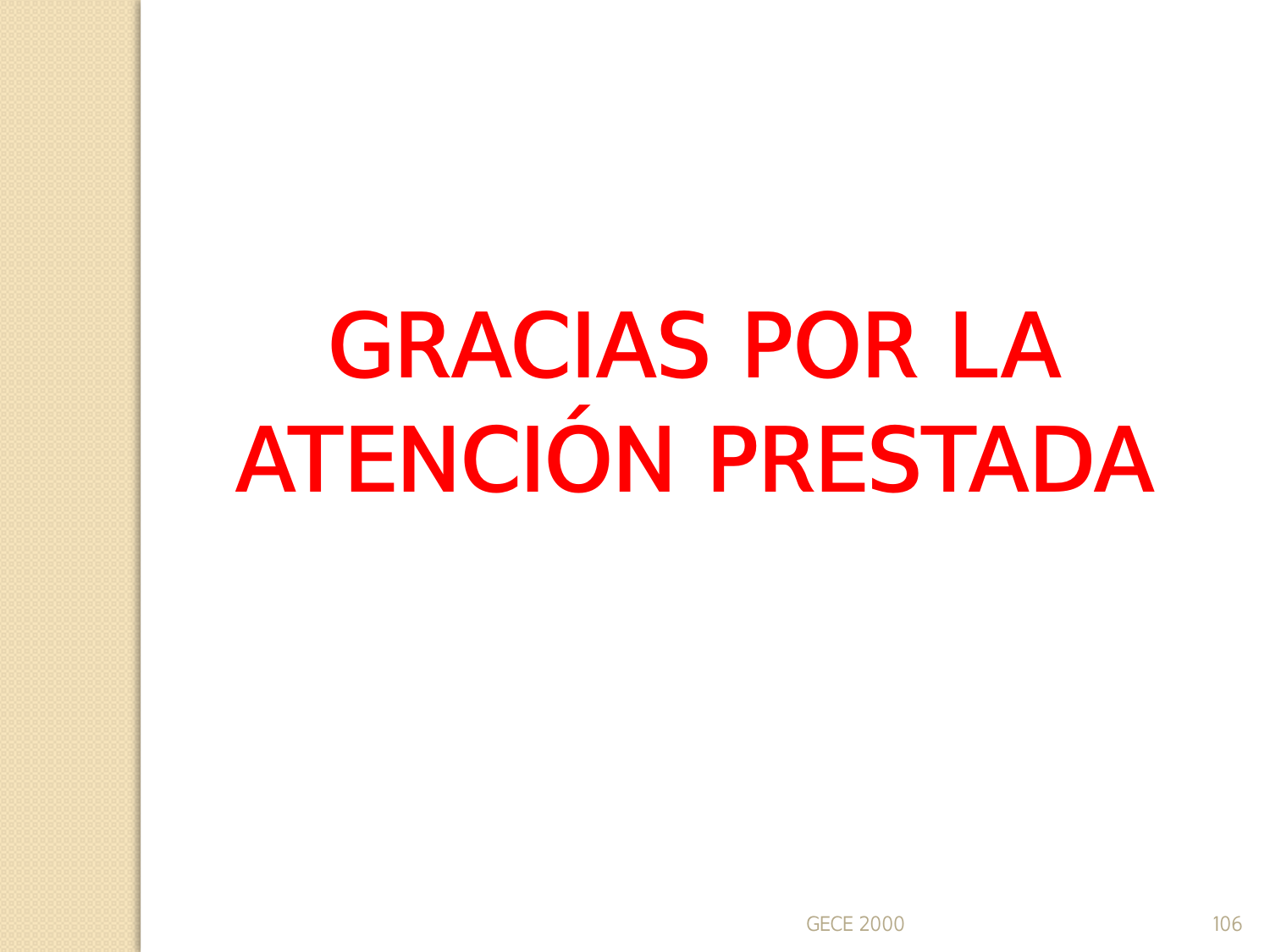

GRACIAS POR LA ATENCIÓN PRESTADA
GECE 2000
106